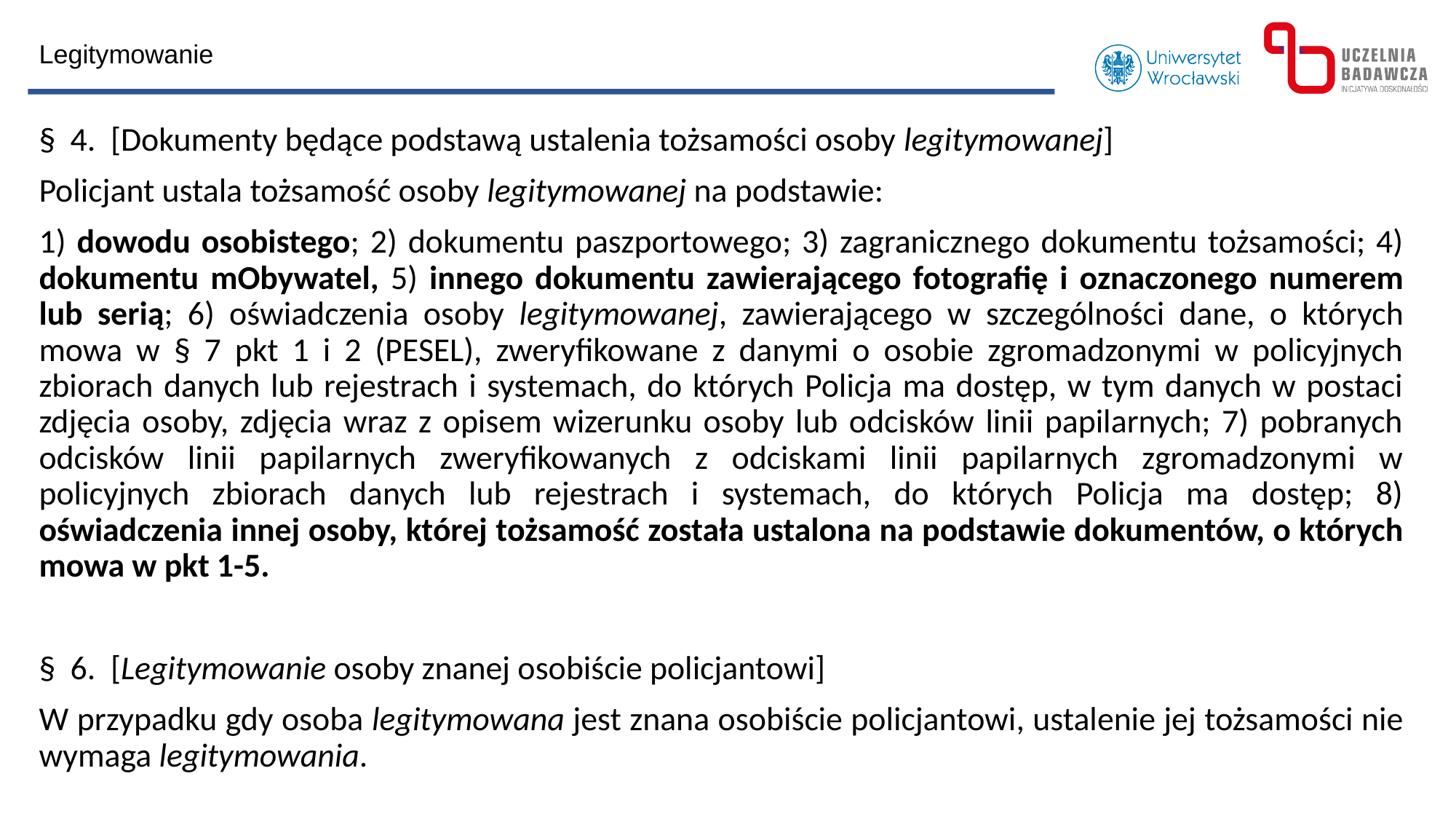

Legitymowanie
§  4.  [Dokumenty będące podstawą ustalenia tożsamości osoby legitymowanej]
Policjant ustala tożsamość osoby legitymowanej na podstawie:
1) dowodu osobistego; 2) dokumentu paszportowego; 3) zagranicznego dokumentu tożsamości; 4) dokumentu mObywatel, 5) innego dokumentu zawierającego fotografię i oznaczonego numerem lub serią; 6) oświadczenia osoby legitymowanej, zawierającego w szczególności dane, o których mowa w § 7 pkt 1 i 2 (PESEL), zweryfikowane z danymi o osobie zgromadzonymi w policyjnych zbiorach danych lub rejestrach i systemach, do których Policja ma dostęp, w tym danych w postaci zdjęcia osoby, zdjęcia wraz z opisem wizerunku osoby lub odcisków linii papilarnych; 7) pobranych odcisków linii papilarnych zweryfikowanych z odciskami linii papilarnych zgromadzonymi w policyjnych zbiorach danych lub rejestrach i systemach, do których Policja ma dostęp; 8) oświadczenia innej osoby, której tożsamość została ustalona na podstawie dokumentów, o których mowa w pkt 1-5.

§  6.  [Legitymowanie osoby znanej osobiście policjantowi]
W przypadku gdy osoba legitymowana jest znana osobiście policjantowi, ustalenie jej tożsamości nie wymaga legitymowania.